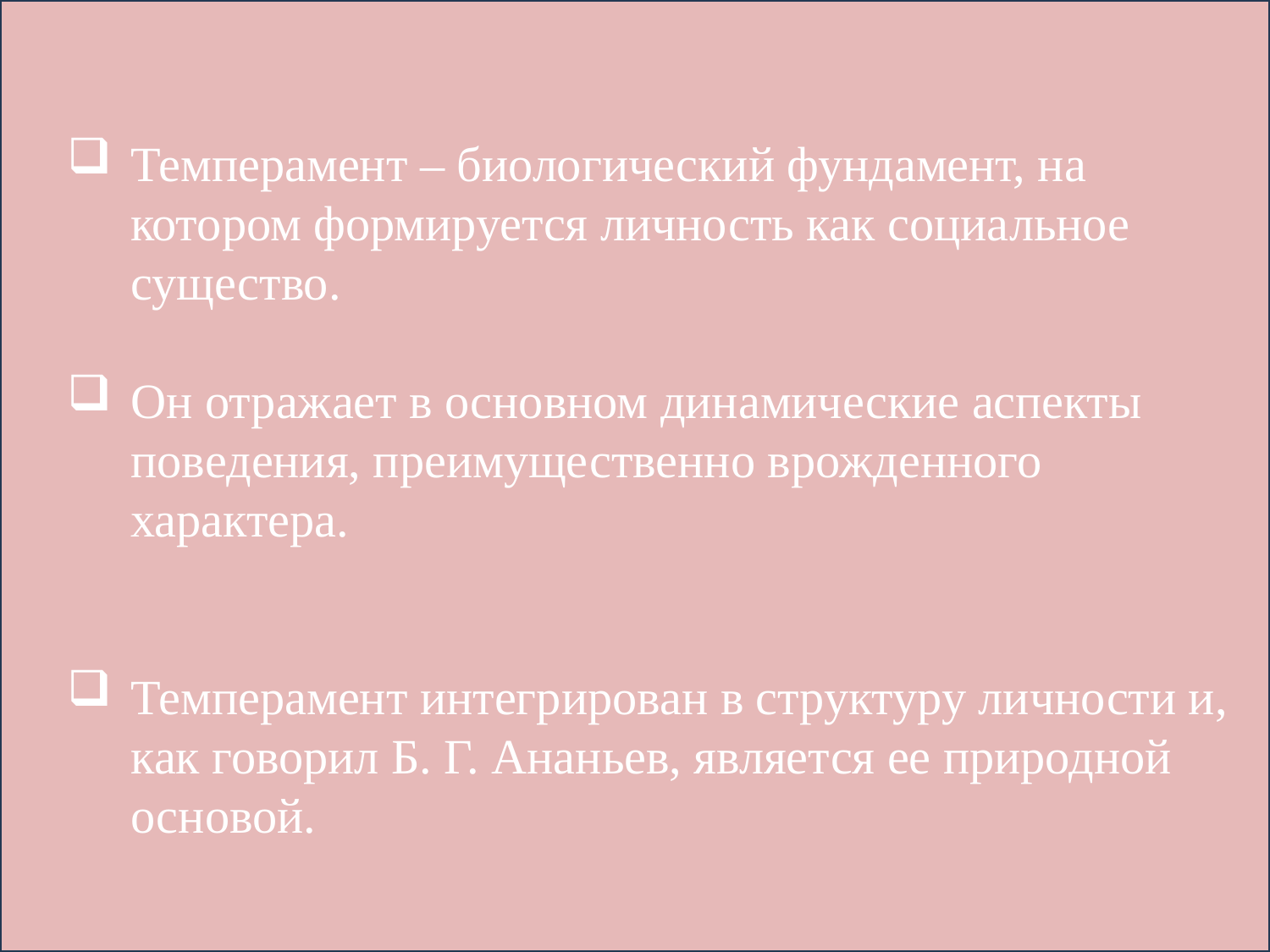

Темперамент – биологический фундамент, на котором формируется личность как социальное существо.

Он отражает в основном динамические аспекты поведения, преимущественно врожденного характера.

Темперамент интегрирован в структуру личности и, как говорил Б. Г. Ананьев, является ее природной основой.